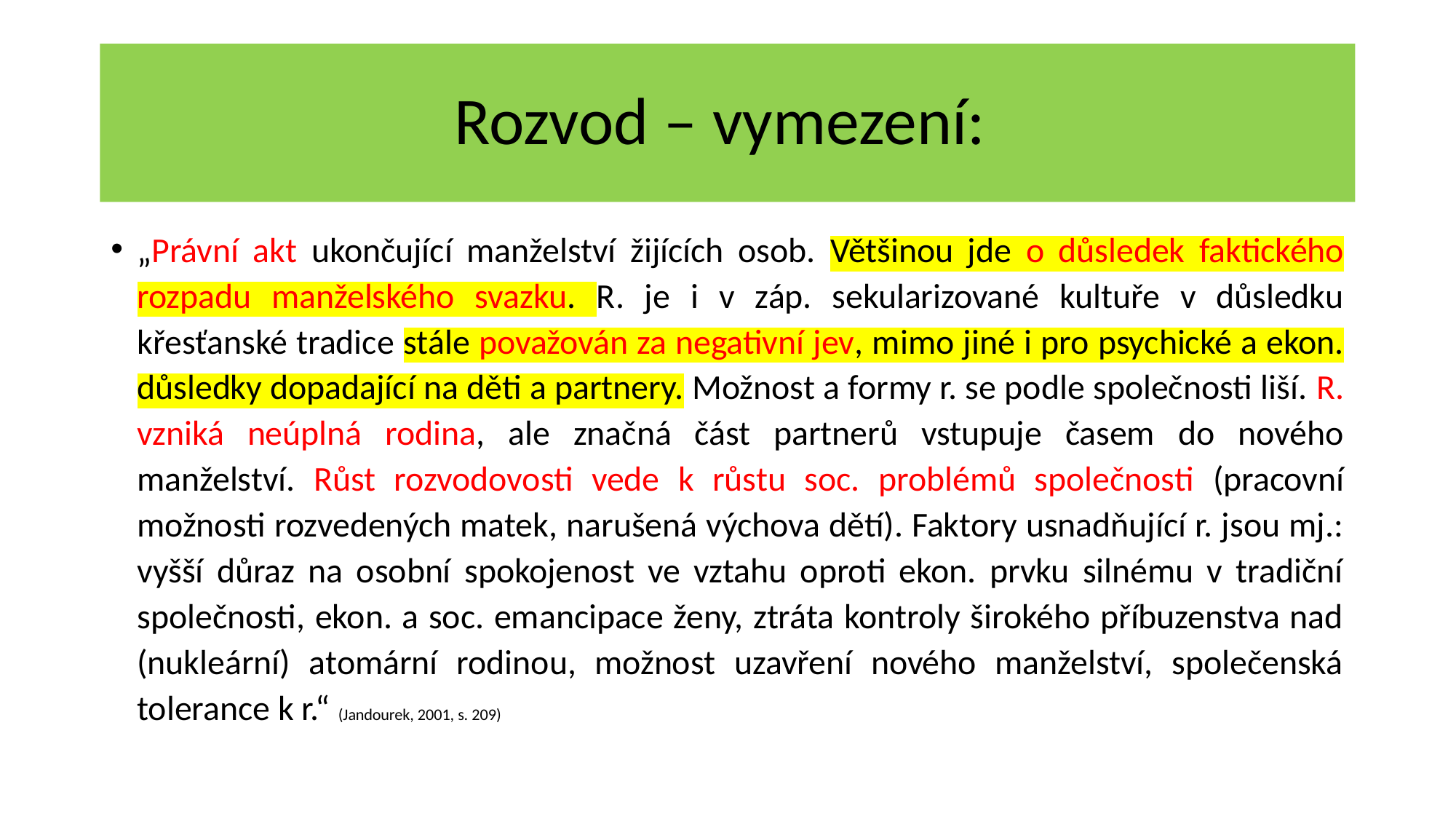

# Rozvod – vymezení:
„Právní akt ukončující manželství žijících osob. Většinou jde o důsledek faktického rozpadu manželského svazku. R. je i v záp. sekularizované kultuře v důsledku křesťanské tradice stále považován za negativní jev, mimo jiné i pro psychické a ekon. důsledky dopadající na děti a partnery. Možnost a formy r. se podle společnosti liší. R. vzniká neúplná rodina, ale značná část partnerů vstupuje časem do nového manželství. Růst rozvodovosti vede k růstu soc. problémů společnosti (pracovní možnosti rozvedených matek, narušená výchova dětí). Faktory usnadňující r. jsou mj.: vyšší důraz na osobní spokojenost ve vztahu oproti ekon. prvku silnému v tradiční společnosti, ekon. a soc. emancipace ženy, ztráta kontroly širokého příbuzenstva nad (nukleární) atomární rodinou, možnost uzavření nového manželství, společenská tolerance k r.“ (Jandourek, 2001, s. 209)